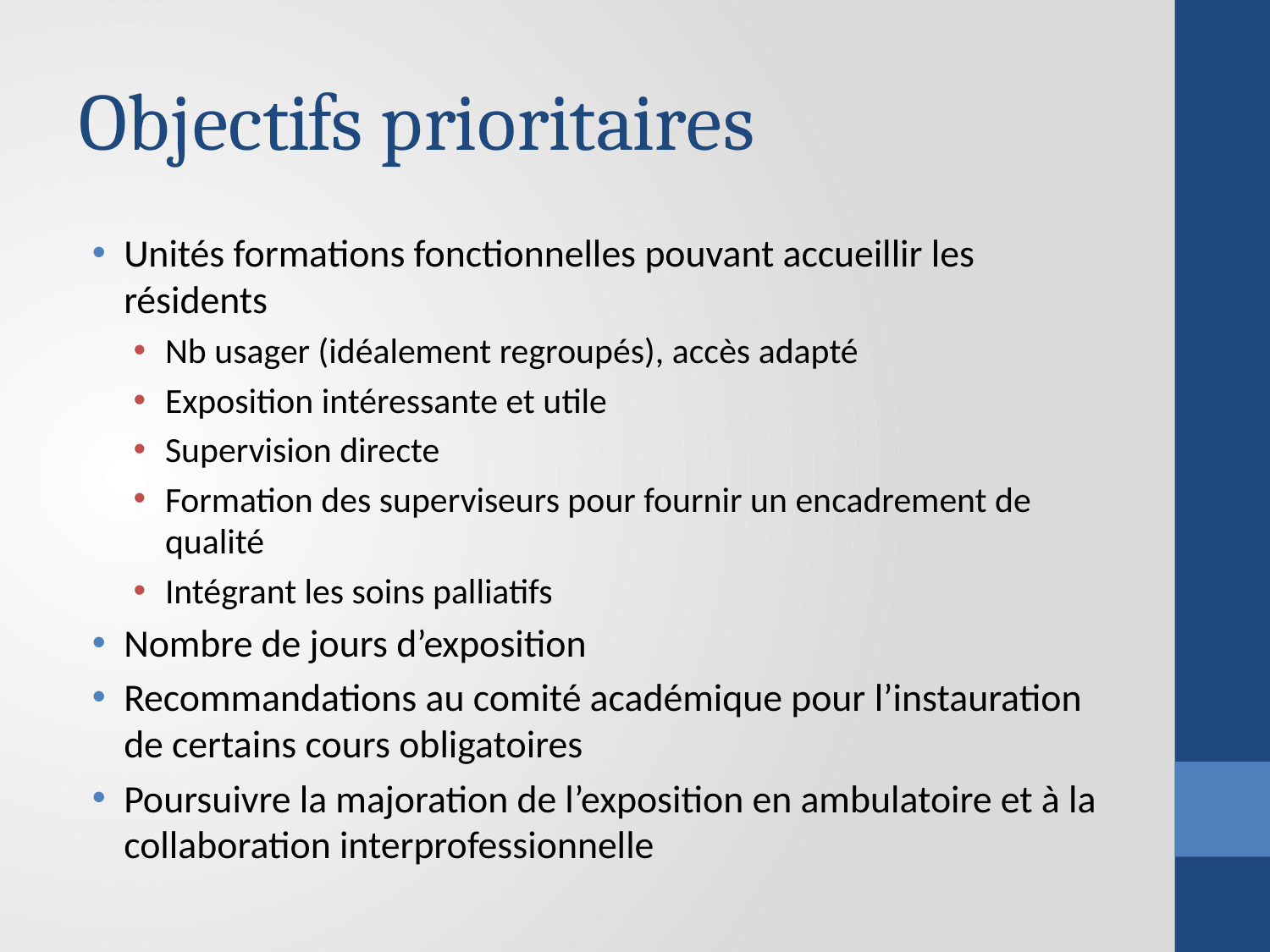

# Objectifs prioritaires
Unités formations fonctionnelles pouvant accueillir les résidents
Nb usager (idéalement regroupés), accès adapté
Exposition intéressante et utile
Supervision directe
Formation des superviseurs pour fournir un encadrement de qualité
Intégrant les soins palliatifs
Nombre de jours d’exposition
Recommandations au comité académique pour l’instauration de certains cours obligatoires
Poursuivre la majoration de l’exposition en ambulatoire et à la collaboration interprofessionnelle